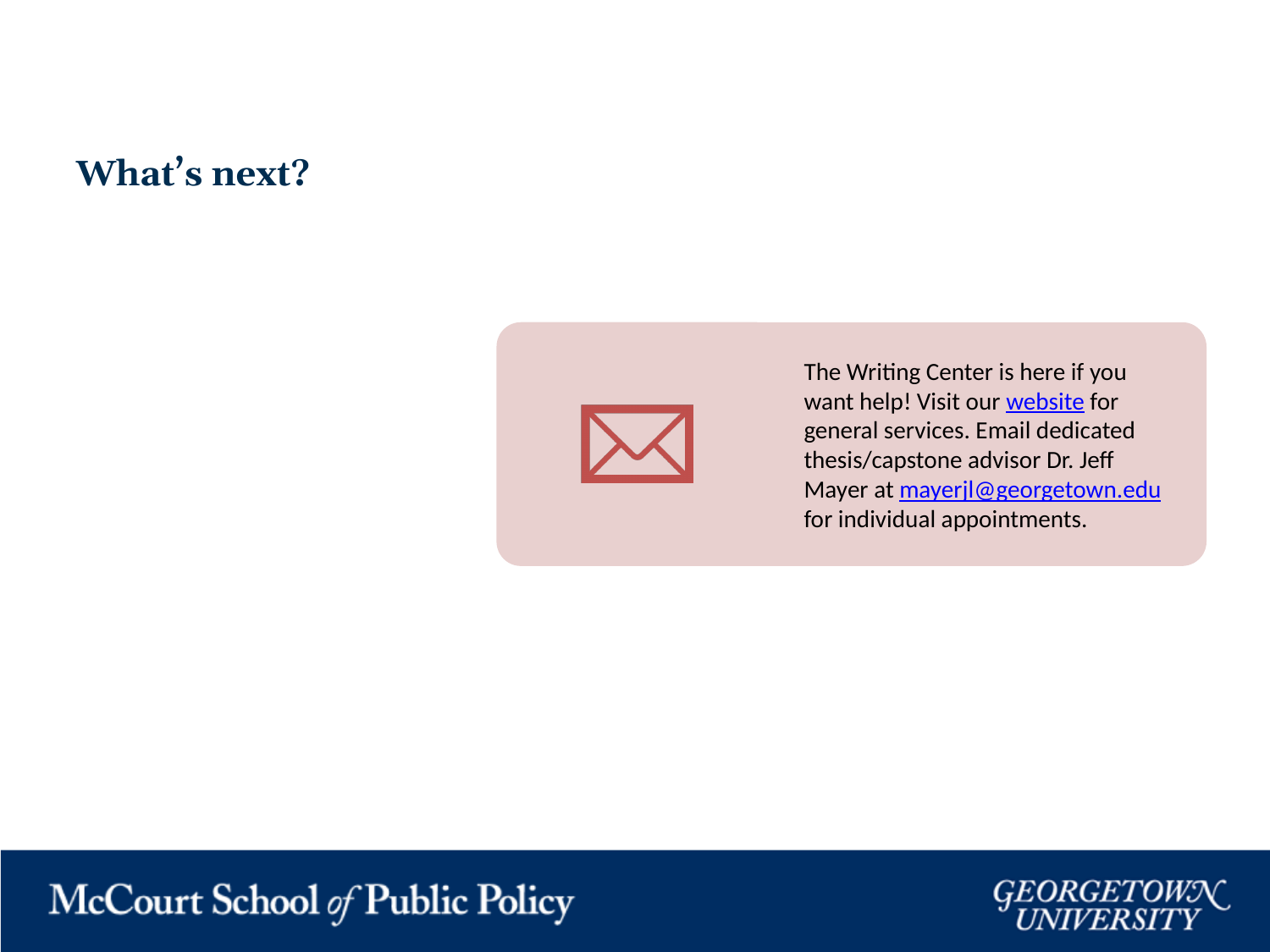

# What’s next?
The Writing Center is here if you want help! Visit our website for general services. Email dedicated thesis/capstone advisor Dr. Jeff Mayer at mayerjl@georgetown.edu for individual appointments.